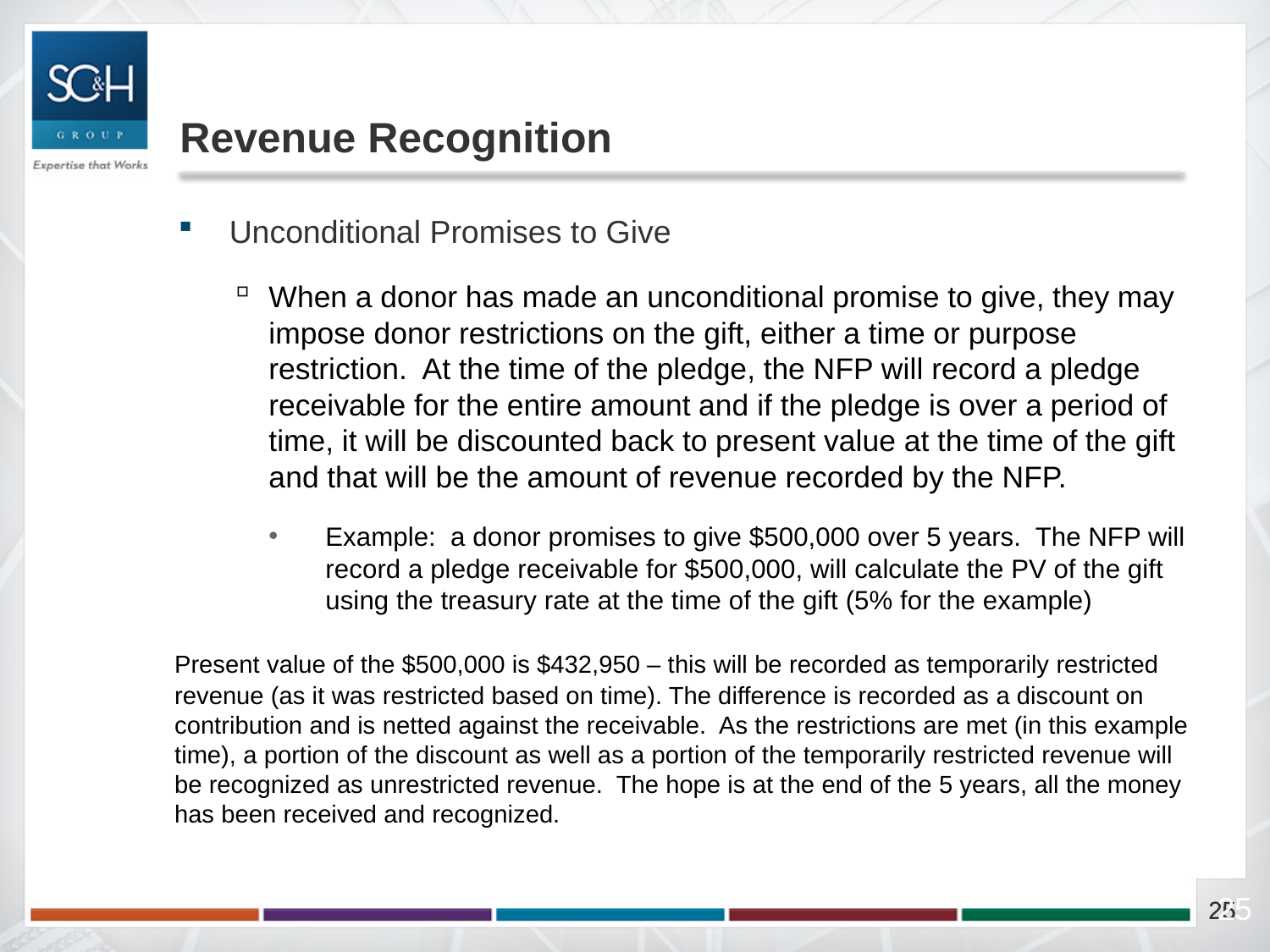

# Revenue Recognition
Unconditional Promises to Give
When a donor has made an unconditional promise to give, they may impose donor restrictions on the gift, either a time or purpose restriction.  At the time of the pledge, the NFP will record a pledge receivable for the entire amount and if the pledge is over a period of time, it will be discounted back to present value at the time of the gift and that will be the amount of revenue recorded by the NFP.
Example:  a donor promises to give $500,000 over 5 years.  The NFP will record a pledge receivable for $500,000, will calculate the PV of the gift using the treasury rate at the time of the gift (5% for the example)
	Present value of the $500,000 is $432,950 – this will be recorded as temporarily restricted revenue (as it was restricted based on time). The difference is recorded as a discount on contribution and is netted against the receivable.  As the restrictions are met (in this example time), a portion of the discount as well as a portion of the temporarily restricted revenue will be recognized as unrestricted revenue.  The hope is at the end of the 5 years, all the money has been received and recognized.

25